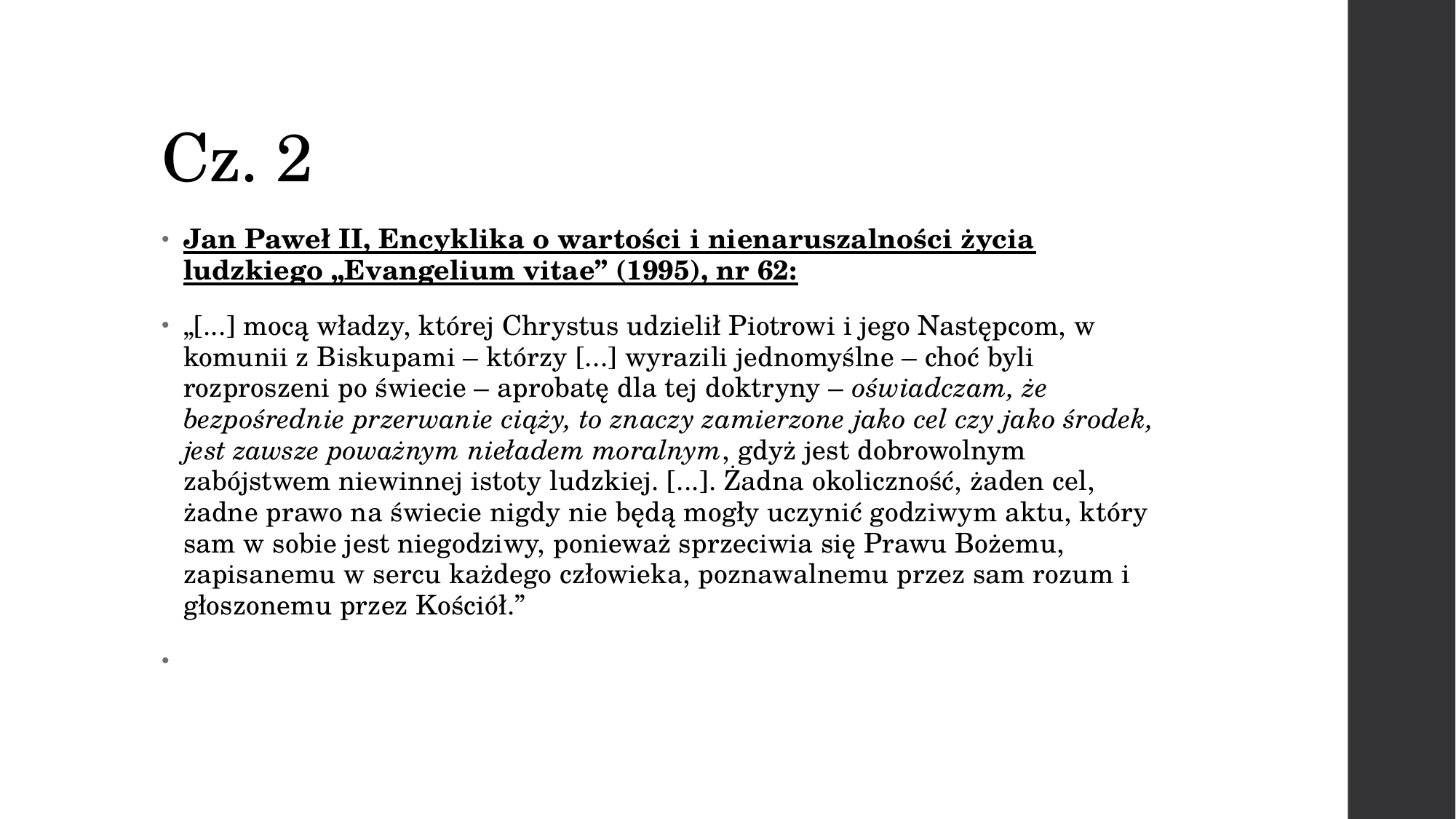

# Cz. 2
Jan Paweł II, Encyklika o wartości i nienaruszalności życia ludzkiego „Evangelium vitae” (1995), nr 62:
„[...] mocą władzy, której Chrystus udzielił Piotrowi i jego Następcom, w komunii z Biskupami – którzy [...] wyrazili jednomyślne – choć byli rozproszeni po świecie – aprobatę dla tej doktryny – oświadczam, że bezpośrednie przerwanie ciąży, to znaczy zamierzone jako cel czy jako środek, jest zawsze poważnym nieładem moralnym, gdyż jest dobrowolnym zabójstwem niewinnej istoty ludzkiej. [...]. Żadna okoliczność, żaden cel, żadne prawo na świecie nigdy nie będą mogły uczynić godziwym aktu, który sam w sobie jest niegodziwy, ponieważ sprzeciwia się Prawu Bożemu, zapisanemu w sercu każdego człowieka, poznawalnemu przez sam rozum i głoszonemu przez Kościół.”